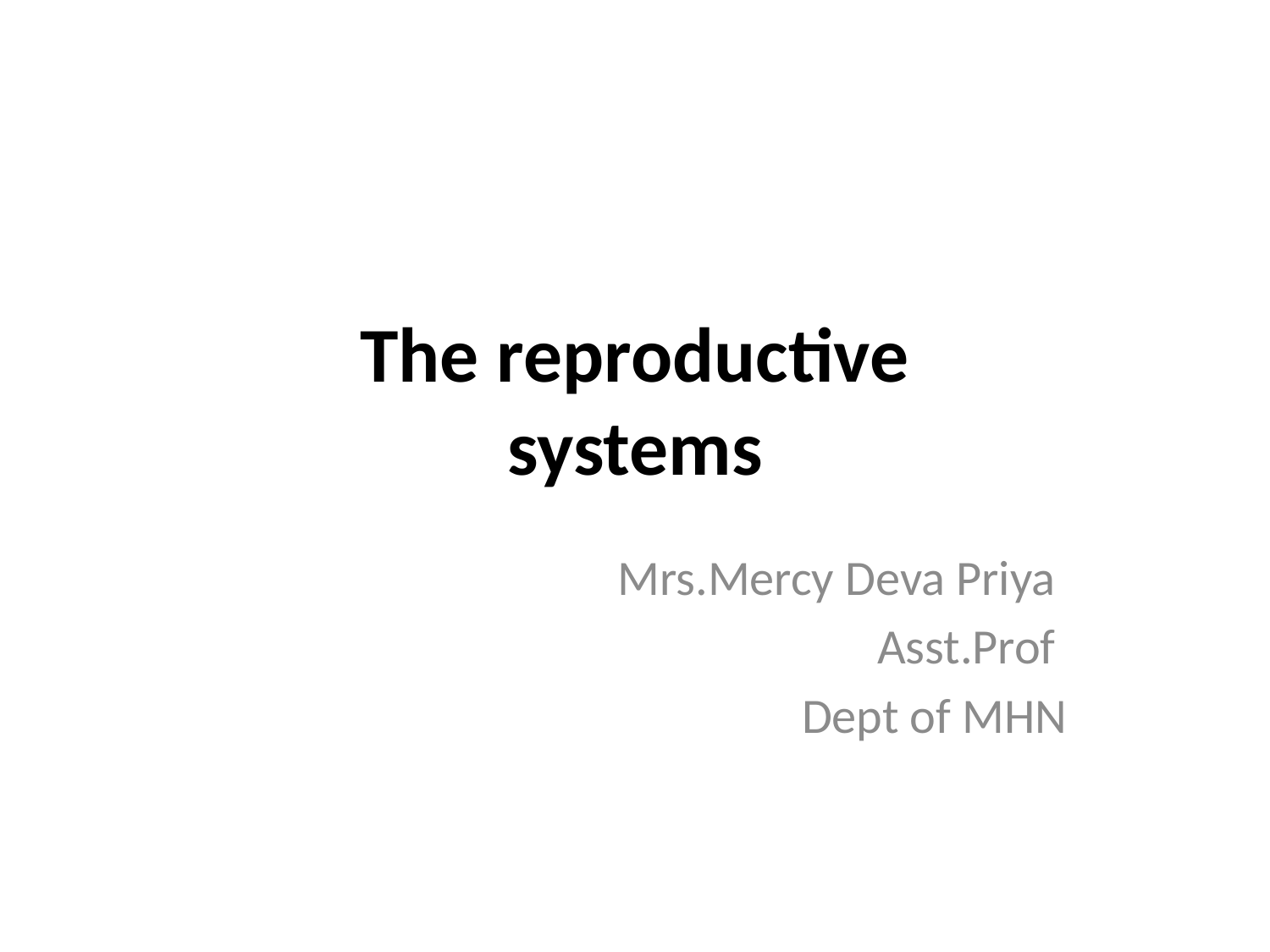

# The reproductive systems
Mrs.Mercy Deva Priya
Asst.Prof
Dept of MHN